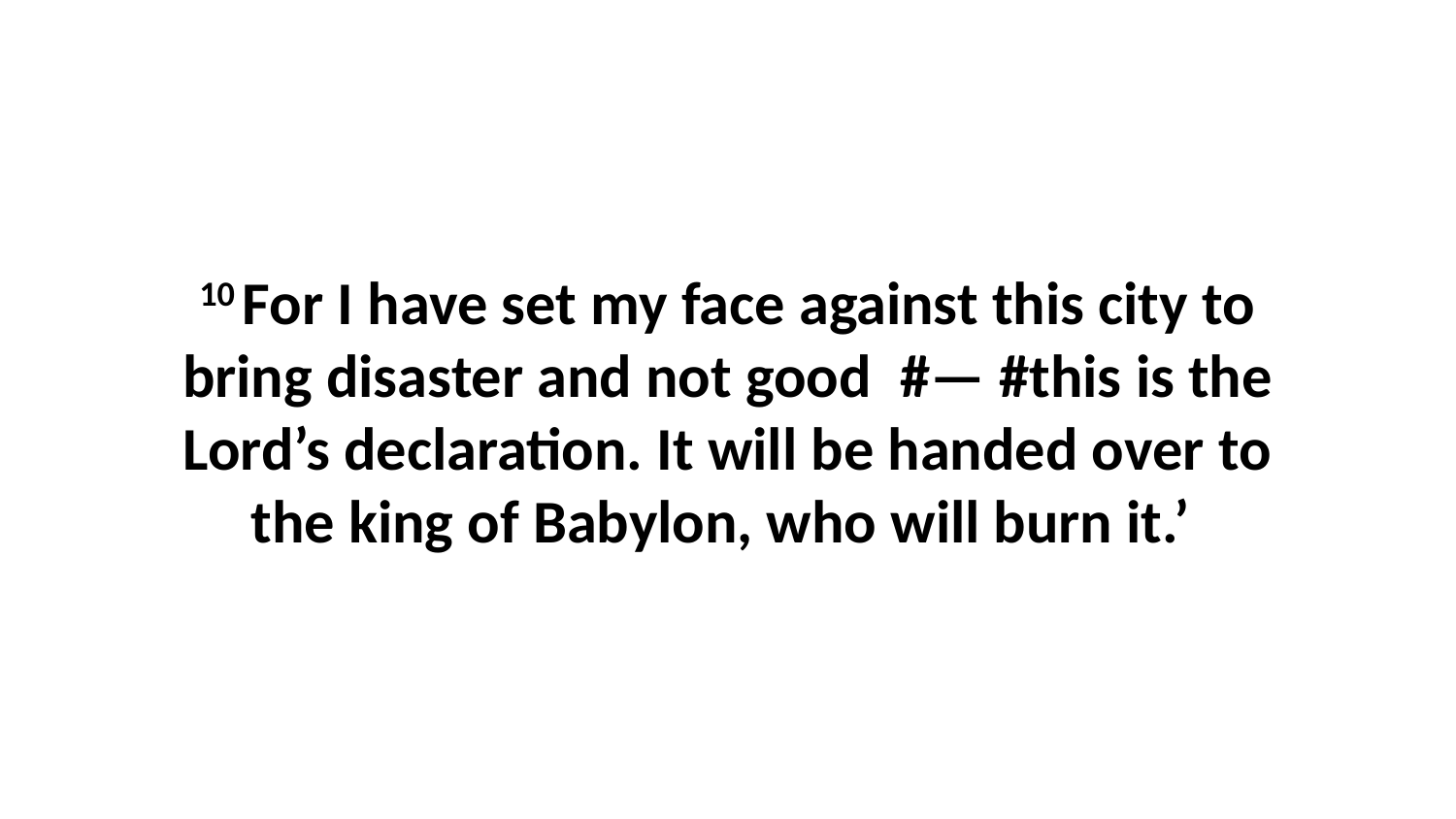

10 For I have set my face against this city to bring disaster and not good  #— #this is the Lord’s declaration. It will be handed over to the king of Babylon, who will burn it.’